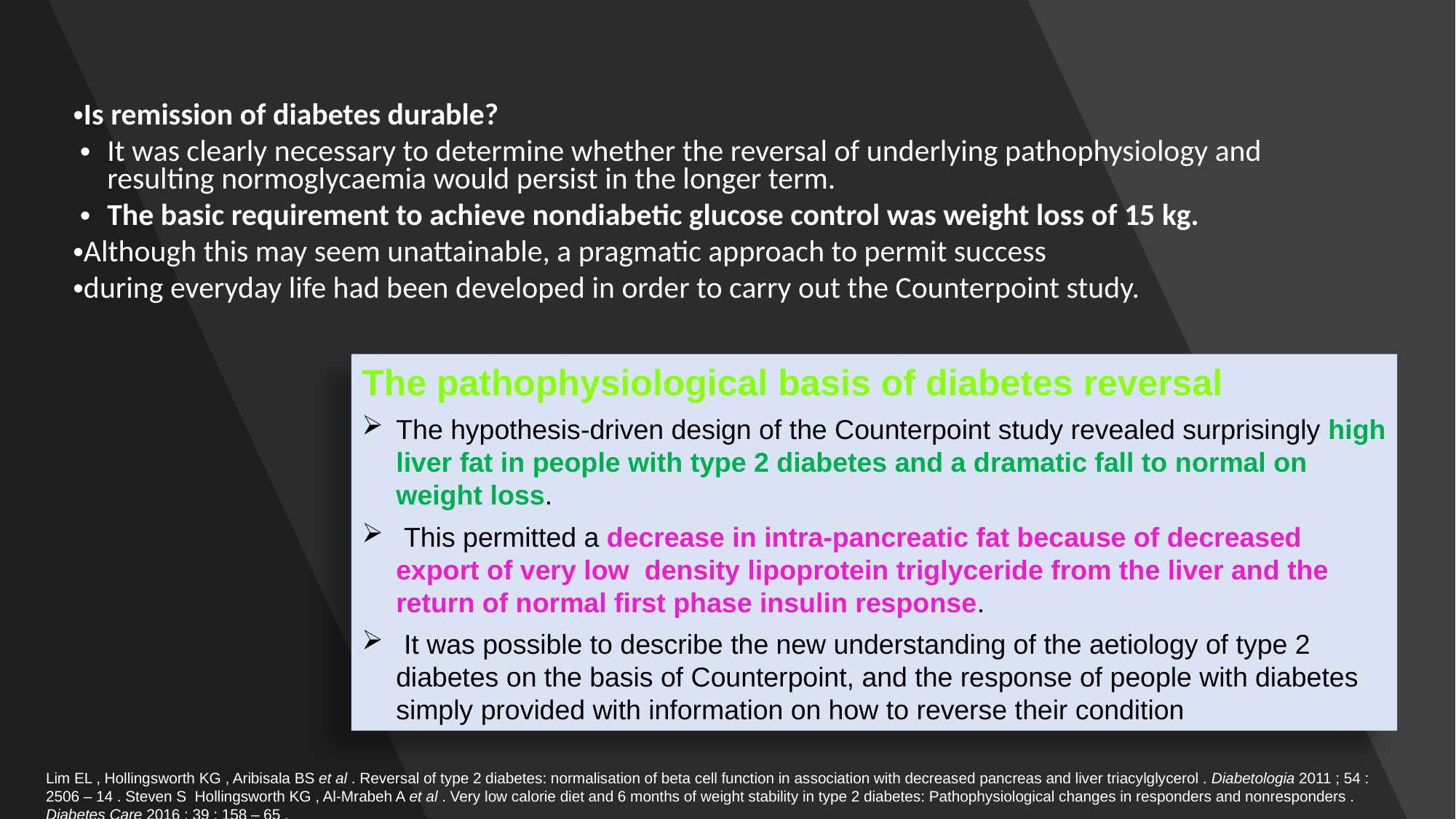

Is remission of diabetes durable?
It was clearly necessary to determine whether the reversal of underlying pathophysiology and resulting normoglycaemia would persist in the longer term.
The basic requirement to achieve nondiabetic glucose control was weight loss of 15 kg.
Although this may seem unattainable, a pragmatic approach to permit success
during everyday life had been developed in order to carry out the Counterpoint study.
The pathophysiological basis of diabetes reversal
The hypothesis-driven design of the Counterpoint study revealed surprisingly high liver fat in people with type 2 diabetes and a dramatic fall to normal on weight loss.
 This permitted a decrease in intra-pancreatic fat because of decreased export of very low  density lipoprotein triglyceride from the liver and the return of normal first phase insulin response.
 It was possible to describe the new understanding of the aetiology of type 2 diabetes on the basis of Counterpoint, and the response of people with diabetes simply provided with information on how to reverse their condition
Lim EL , Hollingsworth KG , Aribisala BS et al . Reversal of type 2 diabetes: normalisation of beta cell function in association with decreased pancreas and liver triacylglycerol . Diabetologia 2011 ; 54 : 2506 – 14 . Steven S  Hollingsworth KG , Al-Mrabeh A et al . Very low calorie diet and 6 months of weight stability in type 2 diabetes: Pathophysiological changes in responders and nonresponders . Diabetes Care 2016 ; 39 : 158 – 65 .